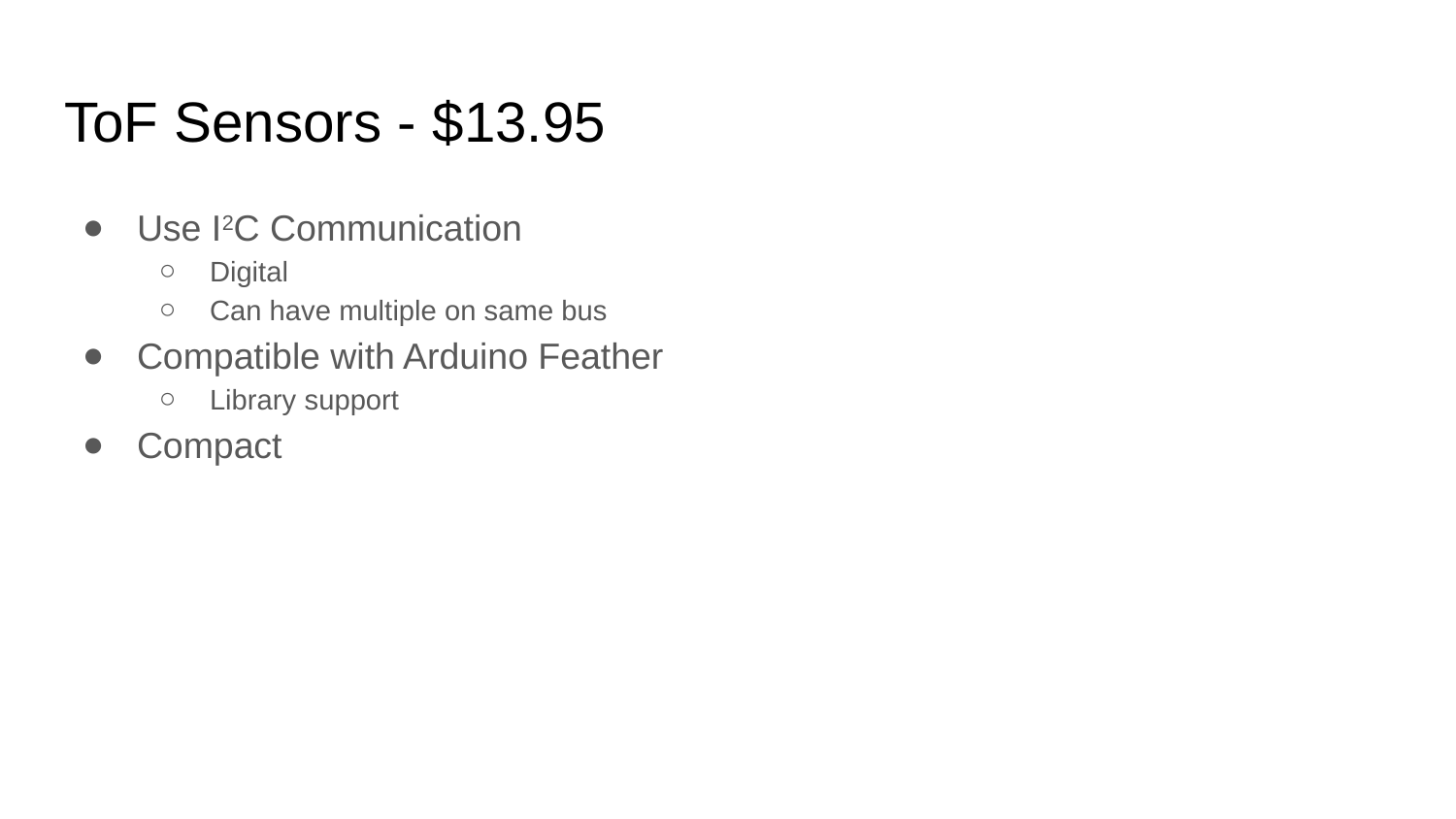

# ToF Sensors - $13.95
Use I2C Communication
Digital
Can have multiple on same bus
Compatible with Arduino Feather
Library support
Compact